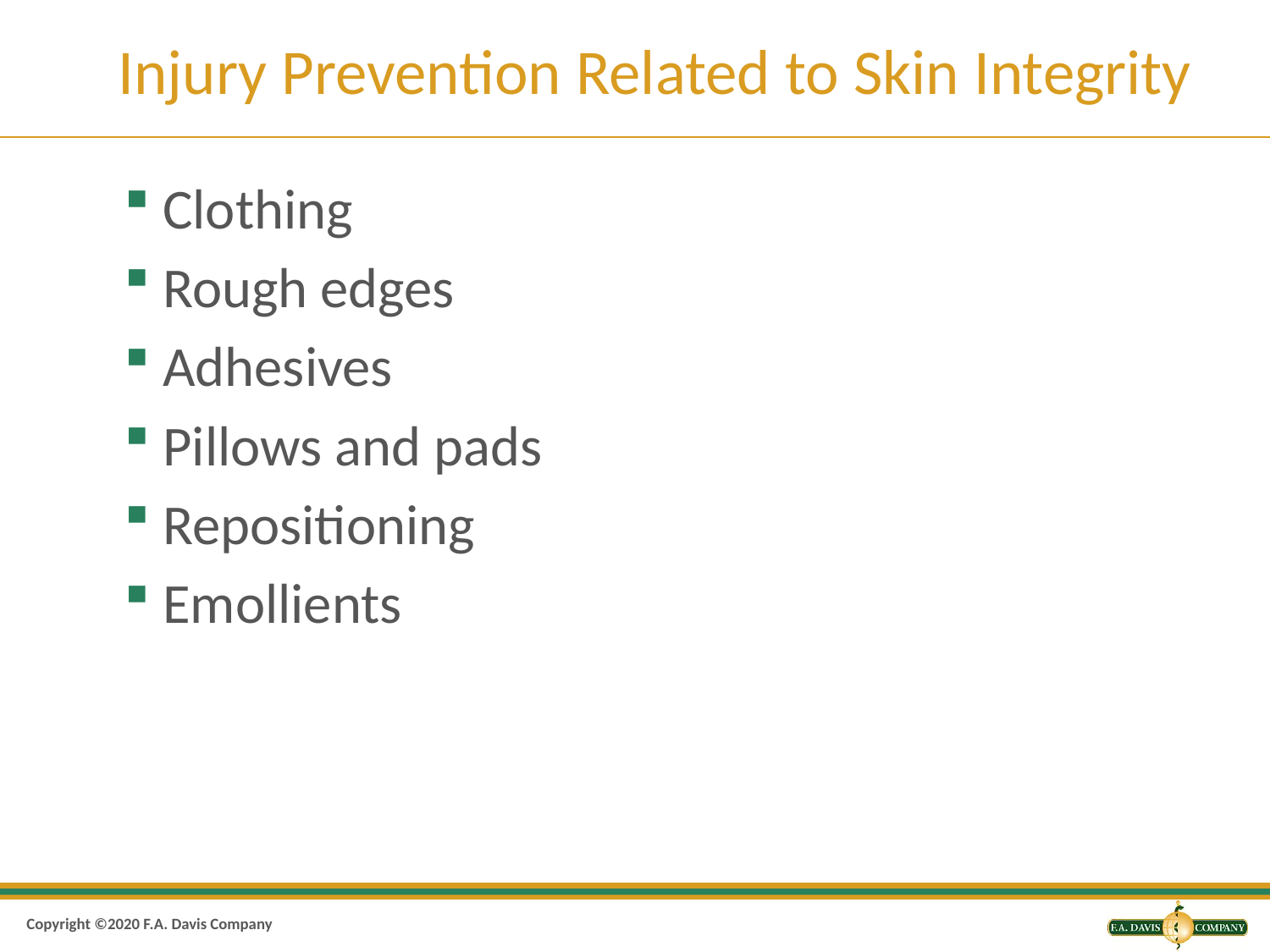

# Injury Prevention Related to Skin Integrity
Clothing
Rough edges
Adhesives
Pillows and pads
Repositioning
Emollients